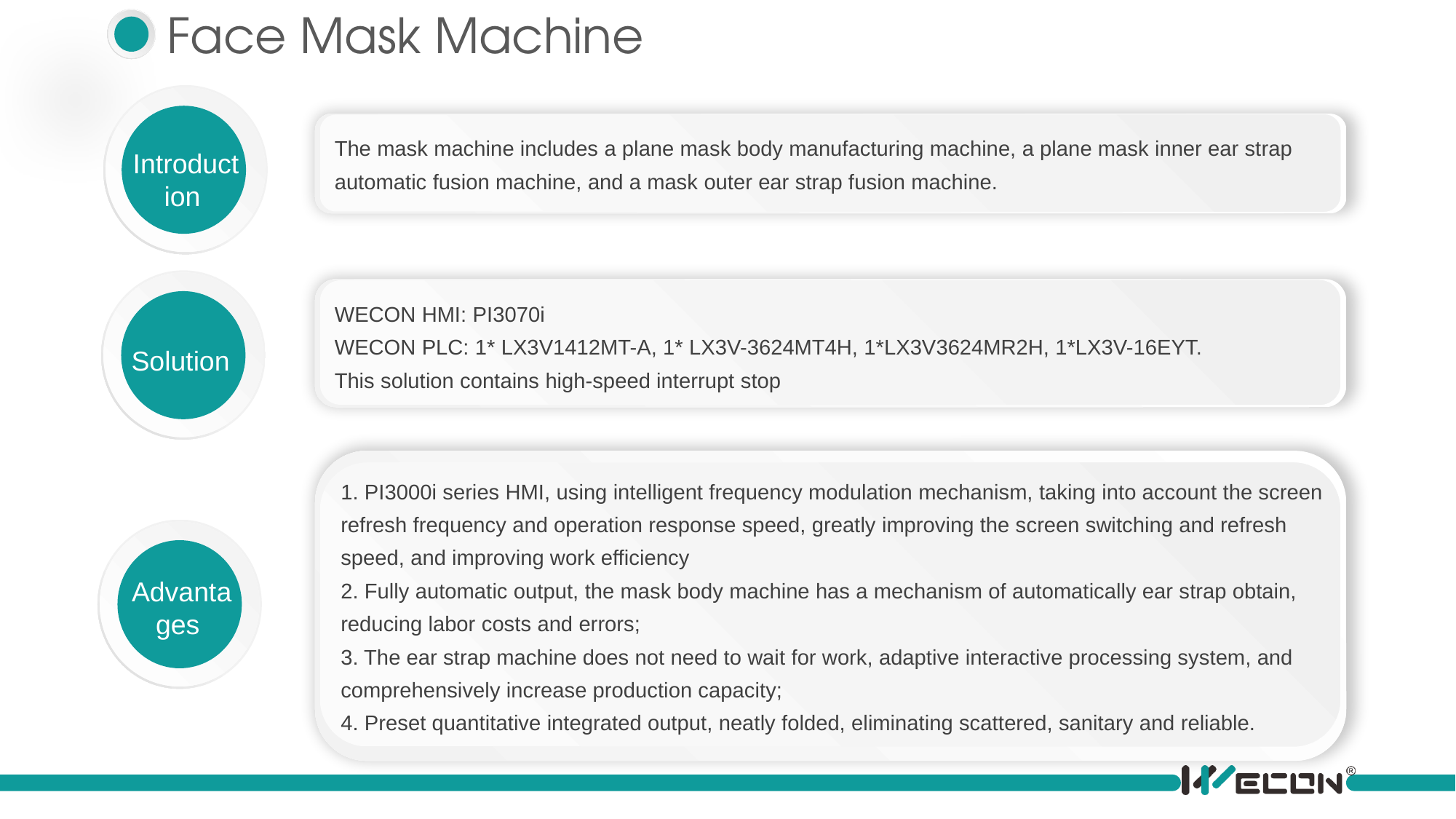

Face Mask Machine

Introduction

The mask machine includes a plane mask body manufacturing machine, a plane mask inner ear strap automatic fusion machine, and a mask outer ear strap fusion machine.

Solution

WECON HMI: PI3070i
WECON PLC: 1* LX3V1412MT-A, 1* LX3V-3624MT4H, 1*LX3V3624MR2H, 1*LX3V-16EYT.
This solution contains high-speed interrupt stop

1. PI3000i series HMI, using intelligent frequency modulation mechanism, taking into account the screen refresh frequency and operation response speed, greatly improving the screen switching and refresh speed, and improving work efficiency
2. Fully automatic output, the mask body machine has a mechanism of automatically ear strap obtain, reducing labor costs and errors;
3. The ear strap machine does not need to wait for work, adaptive interactive processing system, and comprehensively increase production capacity;
4. Preset quantitative integrated output, neatly folded, eliminating scattered, sanitary and reliable.

Advantages